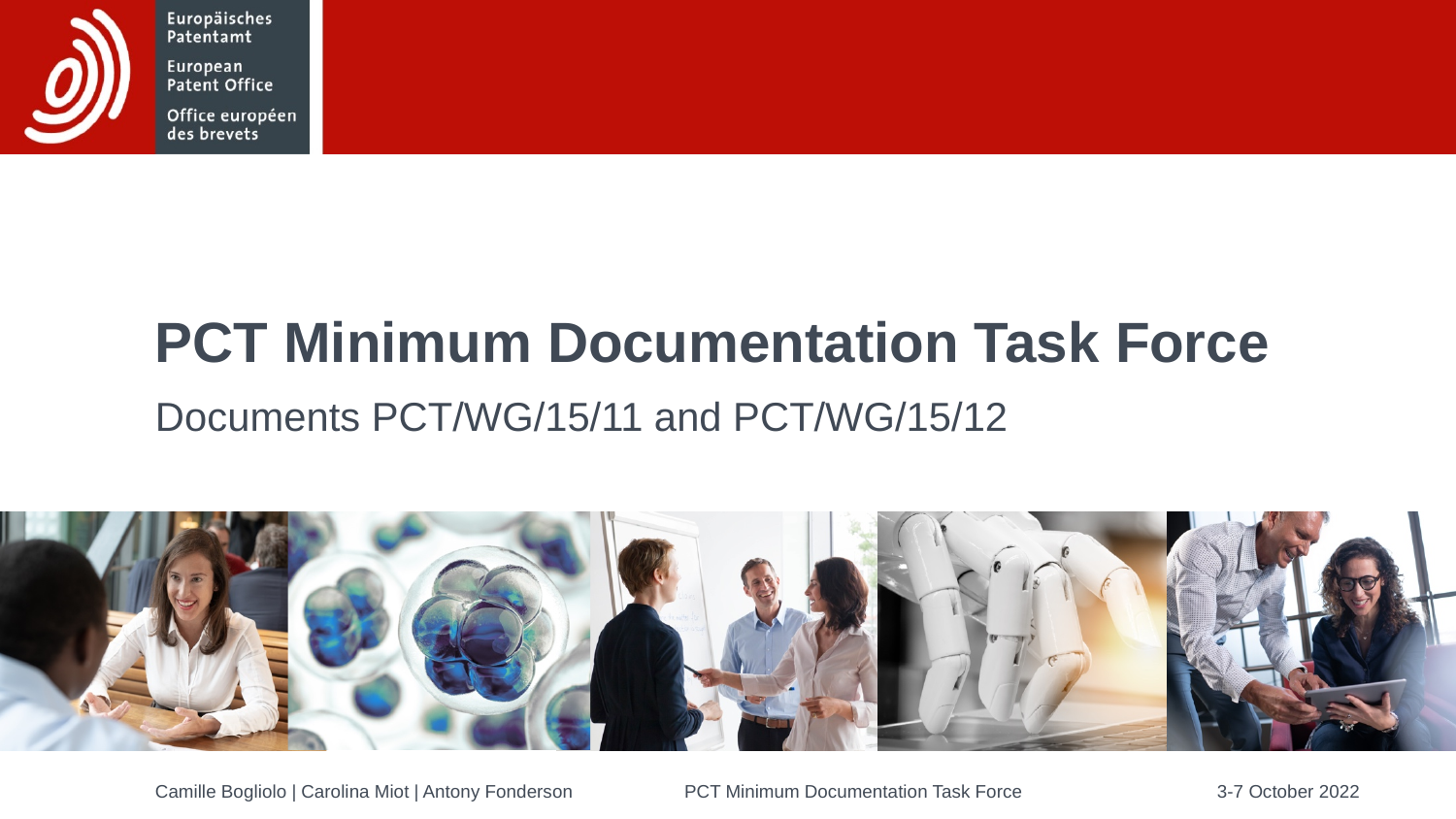

# PCT Minimum Documentation Task Force
Documents PCT/WG/15/11 and PCT/WG/15/12
Camille Bogliolo | Carolina Miot | Antony Fonderson

PCT Minimum Documentation Task Force
3-7 October 2022